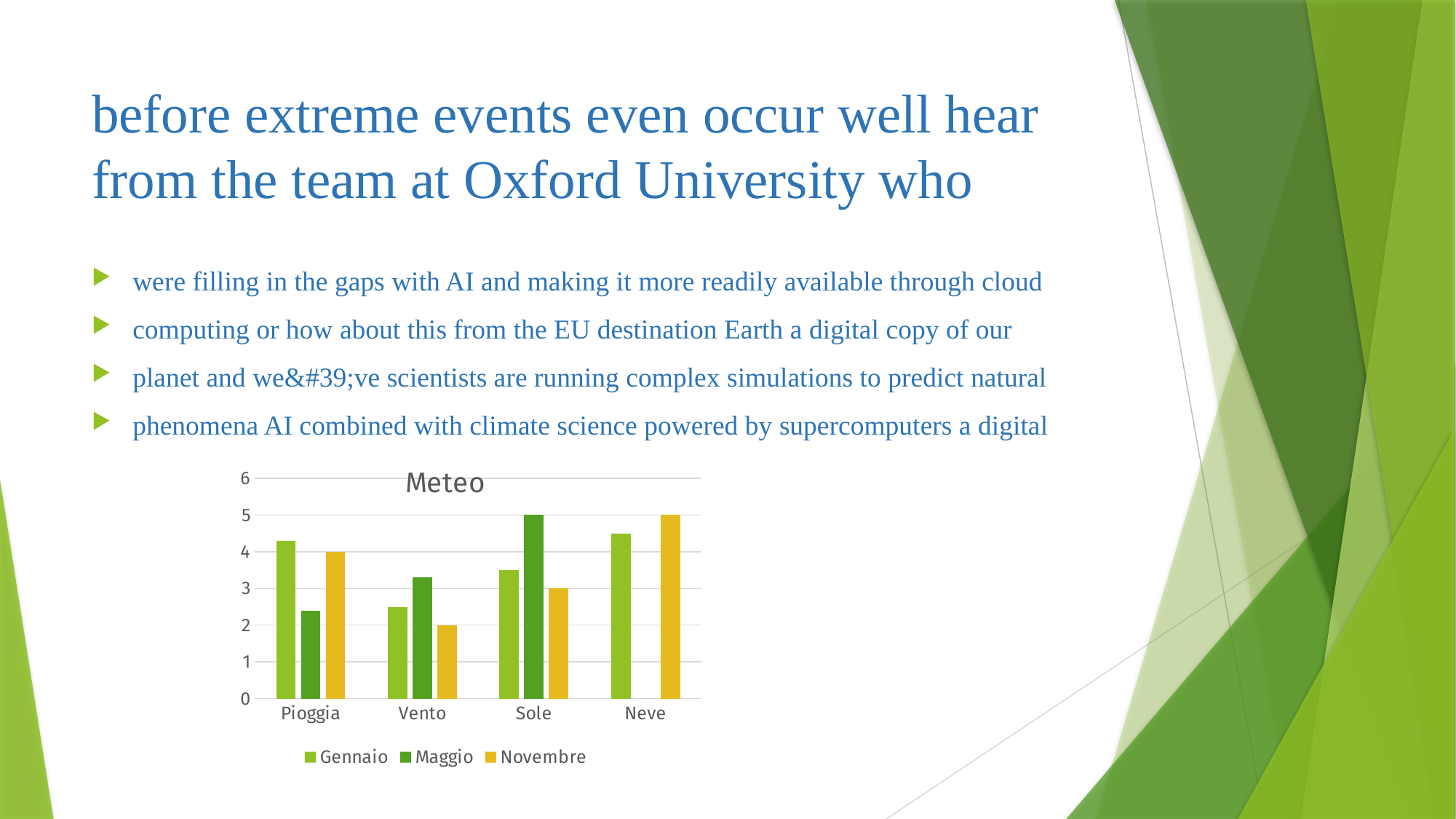

# before extreme events even occur well hear from the team at Oxford University who
were filling in the gaps with AI and making it more readily available through cloud
computing or how about this from the EU destination Earth a digital copy of our
planet and we&#39;ve scientists are running complex simulations to predict natural
phenomena AI combined with climate science powered by supercomputers a digital

### Chart: Meteo

| Category | Gennaio | Maggio | Novembre |
|---|---|---|---|
| Pioggia | 4.3 | 2.4 | 4.0 |
| Vento | 2.5 | 3.3 | 2.0 |
| Sole | 3.5 | 5.0 | 3.0 |
| Neve | 4.5 | 0.0 | 5.0 |